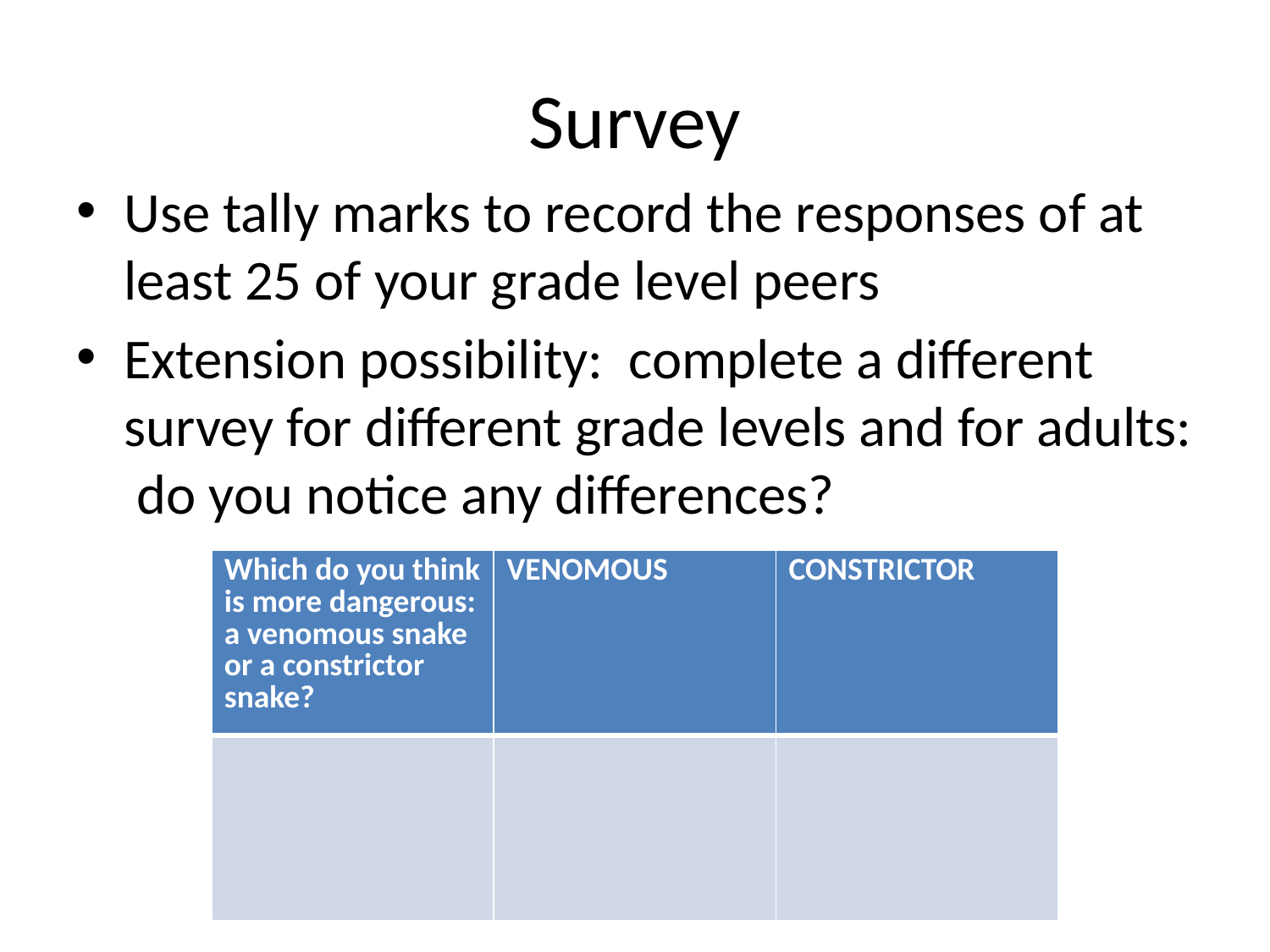

# Survey
Use tally marks to record the responses of at least 25 of your grade level peers
Extension possibility:  complete a different survey for different grade levels and for adults:  do you notice any differences?

| Which do you think is more dangerous: a venomous snake or a constrictor snake? | VENOMOUS | CONSTRICTOR |
| --- | --- | --- |
|  |  |  |